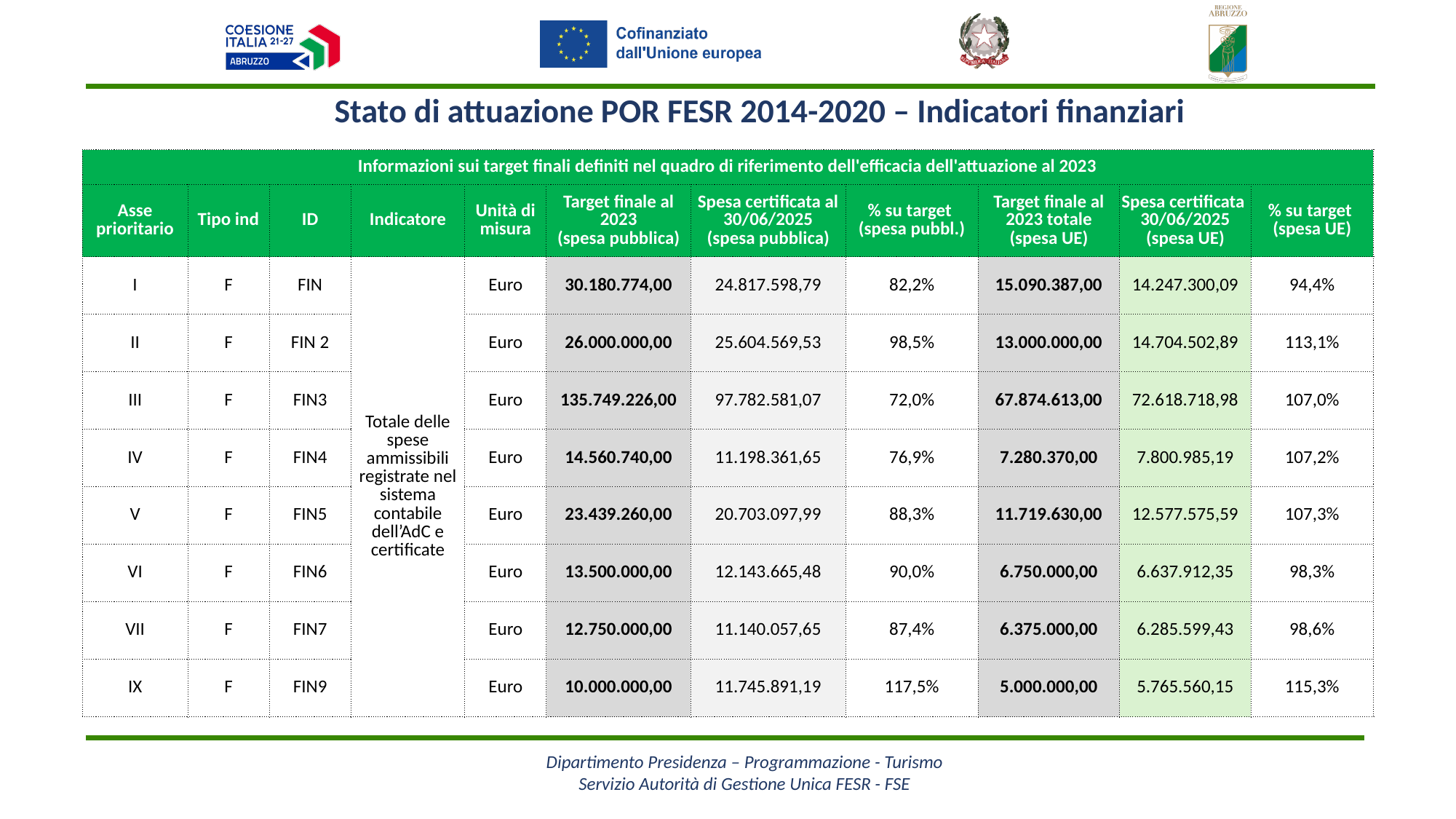

Stato di attuazione POR FESR 2014-2020 – Indicatori finanziari
| Informazioni sui target finali definiti nel quadro di riferimento dell'efficacia dell'attuazione al 2023 |  |  |  |  |  |  |  |  |  |  |
| --- | --- | --- | --- | --- | --- | --- | --- | --- | --- | --- |
| Asse prioritario | Tipo ind | ID | Indicatore | Unità di misura | Target finale al 2023 (spesa pubblica) | Spesa certificata al 30/06/2025 (spesa pubblica) | % su target (spesa pubbl.) | Target finale al 2023 totale (spesa UE) | Spesa certificata 30/06/2025 (spesa UE) | % su target (spesa UE) |
| I | F | FIN | Totale delle spese ammissibili registrate nel sistema contabile dell’AdC e certificate | Euro | 30.180.774,00 | 24.817.598,79 | 82,2% | 15.090.387,00 | 14.247.300,09 | 94,4% |
| II | F | FIN 2 |  | Euro | 26.000.000,00 | 25.604.569,53 | 98,5% | 13.000.000,00 | 14.704.502,89 | 113,1% |
| III | F | FIN3 |  | Euro | 135.749.226,00 | 97.782.581,07 | 72,0% | 67.874.613,00 | 72.618.718,98 | 107,0% |
| IV | F | FIN4 |  | Euro | 14.560.740,00 | 11.198.361,65 | 76,9% | 7.280.370,00 | 7.800.985,19 | 107,2% |
| V | F | FIN5 |  | Euro | 23.439.260,00 | 20.703.097,99 | 88,3% | 11.719.630,00 | 12.577.575,59 | 107,3% |
| VI | F | FIN6 |  | Euro | 13.500.000,00 | 12.143.665,48 | 90,0% | 6.750.000,00 | 6.637.912,35 | 98,3% |
| VII | F | FIN7 |  | Euro | 12.750.000,00 | 11.140.057,65 | 87,4% | 6.375.000,00 | 6.285.599,43 | 98,6% |
| IX | F | FIN9 |  | Euro | 10.000.000,00 | 11.745.891,19 | 117,5% | 5.000.000,00 | 5.765.560,15 | 115,3% |